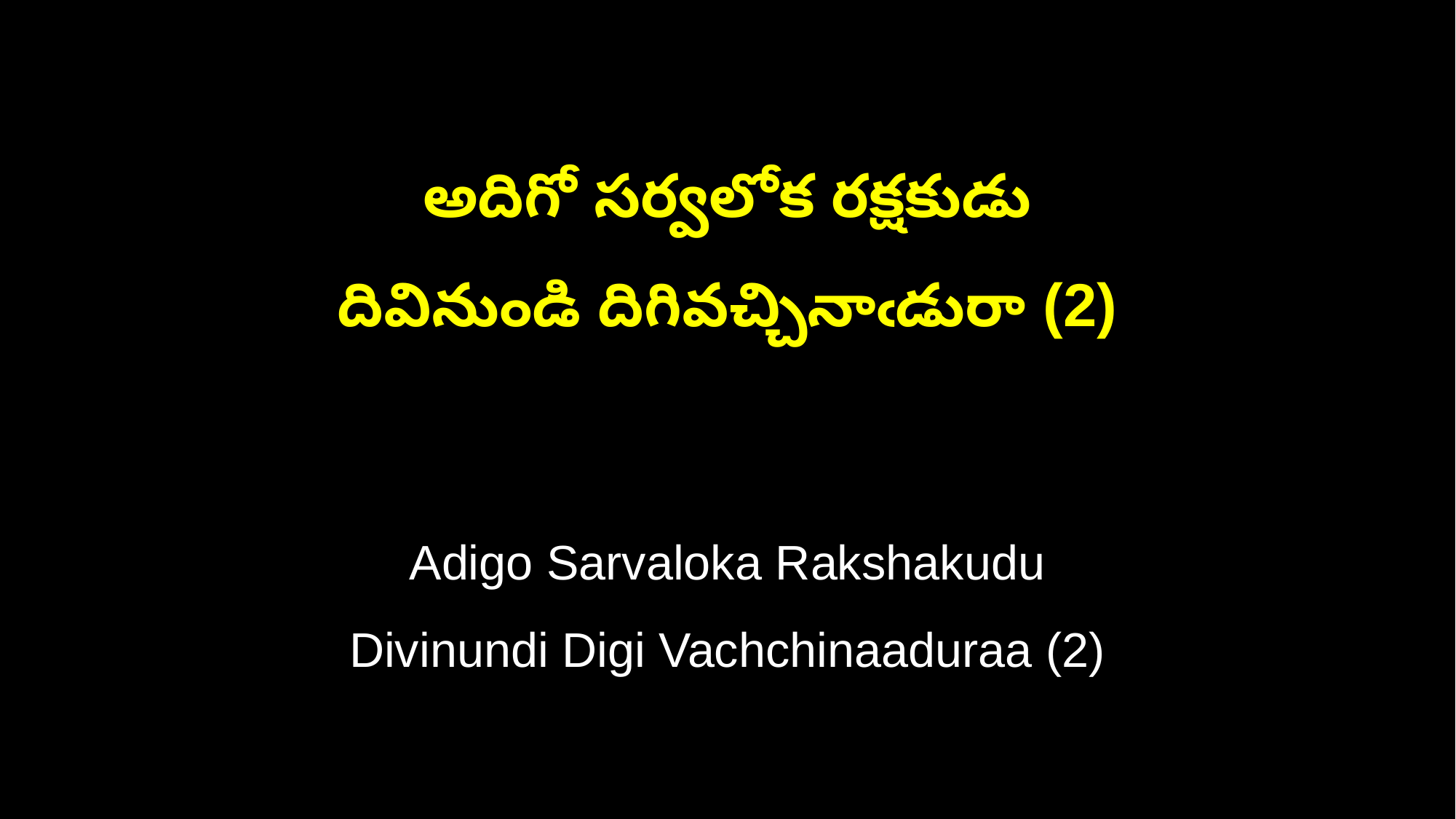

అదిగో సర్వలోక రక్షకుడు
దివినుండి దిగివచ్చినాఁడురా (2)
Adigo Sarvaloka Rakshakudu
Divinundi Digi Vachchinaaduraa (2)